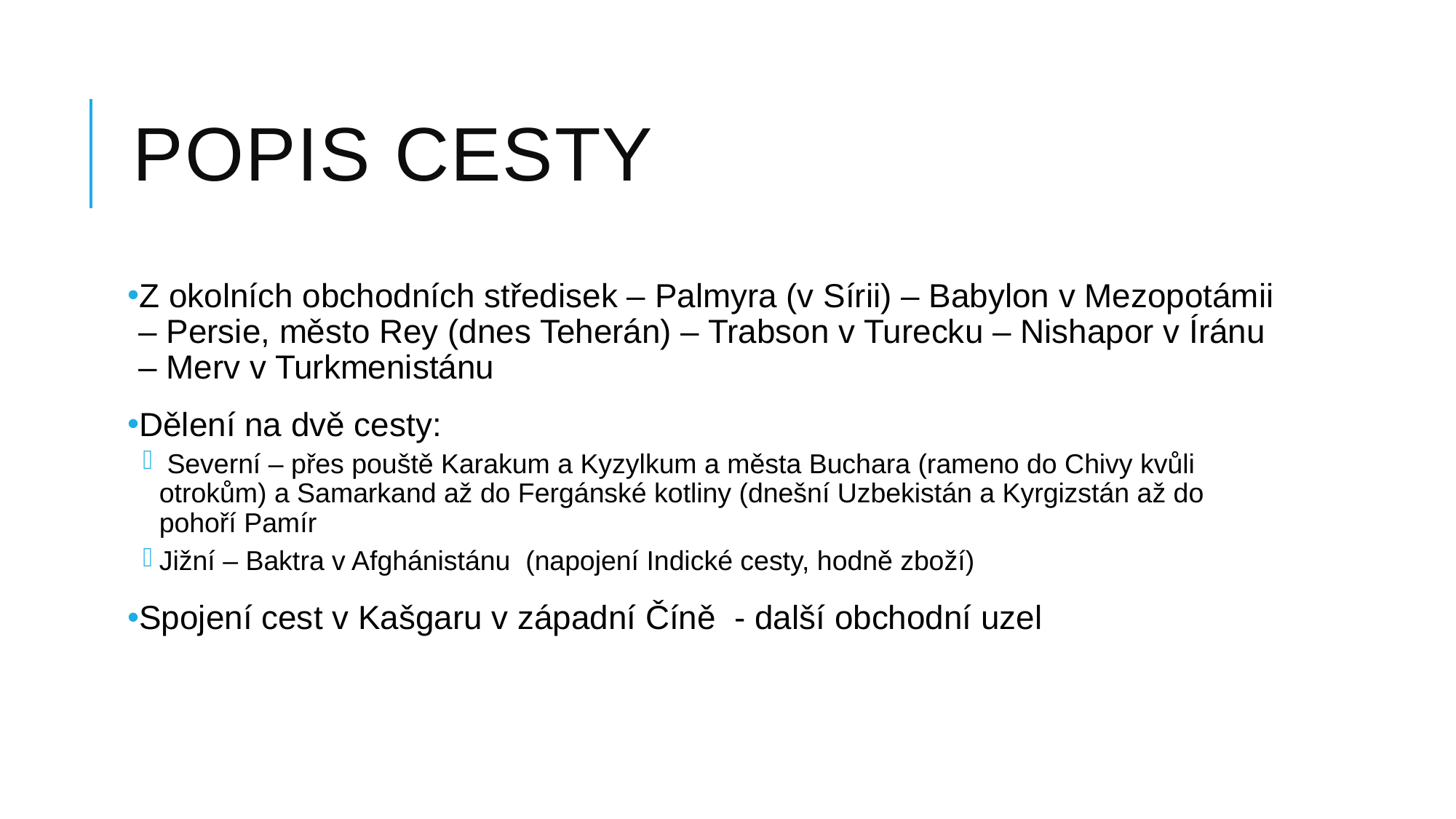

# Popis cesty
Z okolních obchodních středisek – Palmyra (v Sírii) – Babylon v Mezopotámii – Persie, město Rey (dnes Teherán) – Trabson v Turecku – Nishapor v Íránu – Merv v Turkmenistánu
Dělení na dvě cesty:
 Severní – přes pouště Karakum a Kyzylkum a města Buchara (rameno do Chivy kvůli otrokům) a Samarkand až do Fergánské kotliny (dnešní Uzbekistán a Kyrgizstán až do pohoří Pamír
Jižní – Baktra v Afghánistánu  (napojení Indické cesty, hodně zboží)
Spojení cest v Kašgaru v západní Číně  - další obchodní uzel